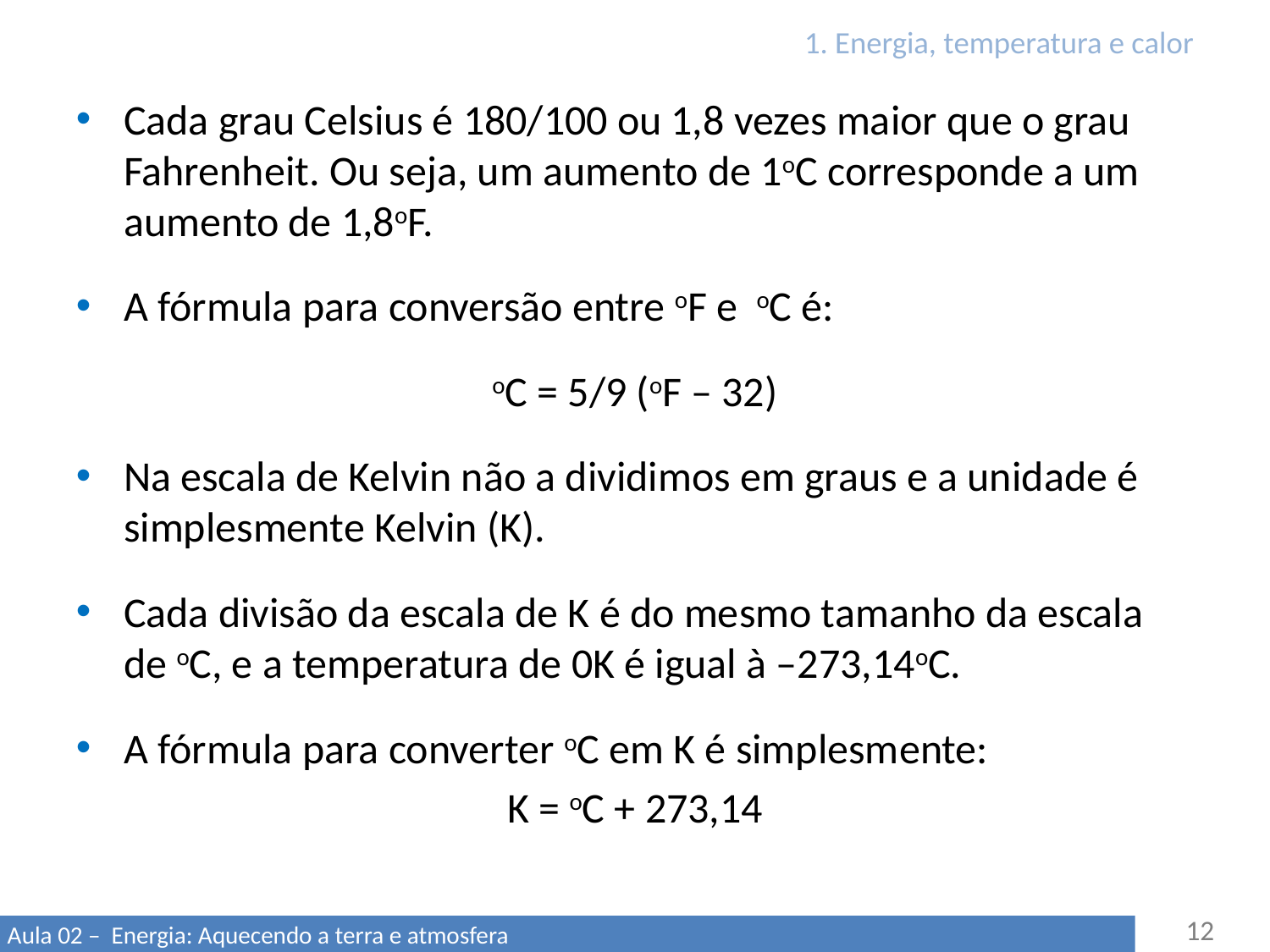

# 1. Energia, temperatura e calor
Cada grau Celsius é 180/100 ou 1,8 vezes maior que o grau Fahrenheit. Ou seja, um aumento de 1oC corresponde a um aumento de 1,8oF.

A fórmula para conversão entre oF e  oC é:

oC = 5/9 (oF – 32)

Na escala de Kelvin não a dividimos em graus e a unidade é simplesmente Kelvin (K).

Cada divisão da escala de K é do mesmo tamanho da escala de oC, e a temperatura de 0K é igual à –273,14oC.

A fórmula para converter oC em K é simplesmente:
K = oC + 273,14